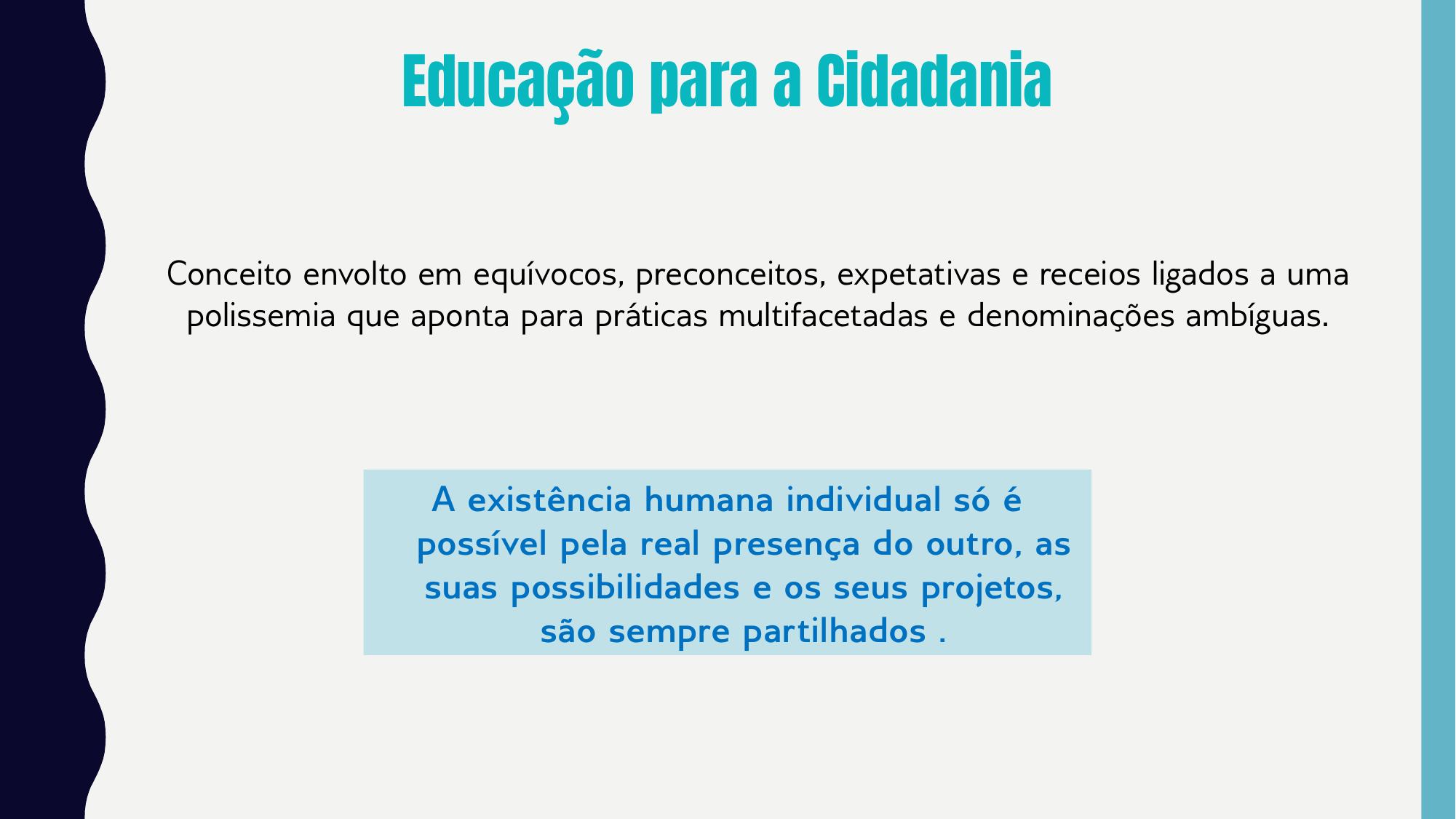

# Educação para a Cidadania
Conceito envolto em equívocos, preconceitos, expetativas e receios ligados a uma polissemia que aponta para práticas multifacetadas e denominações ambíguas.

A existência humana individual só é possível pela real presença do outro, as suas possibilidades e os seus projetos, são sempre partilhados .